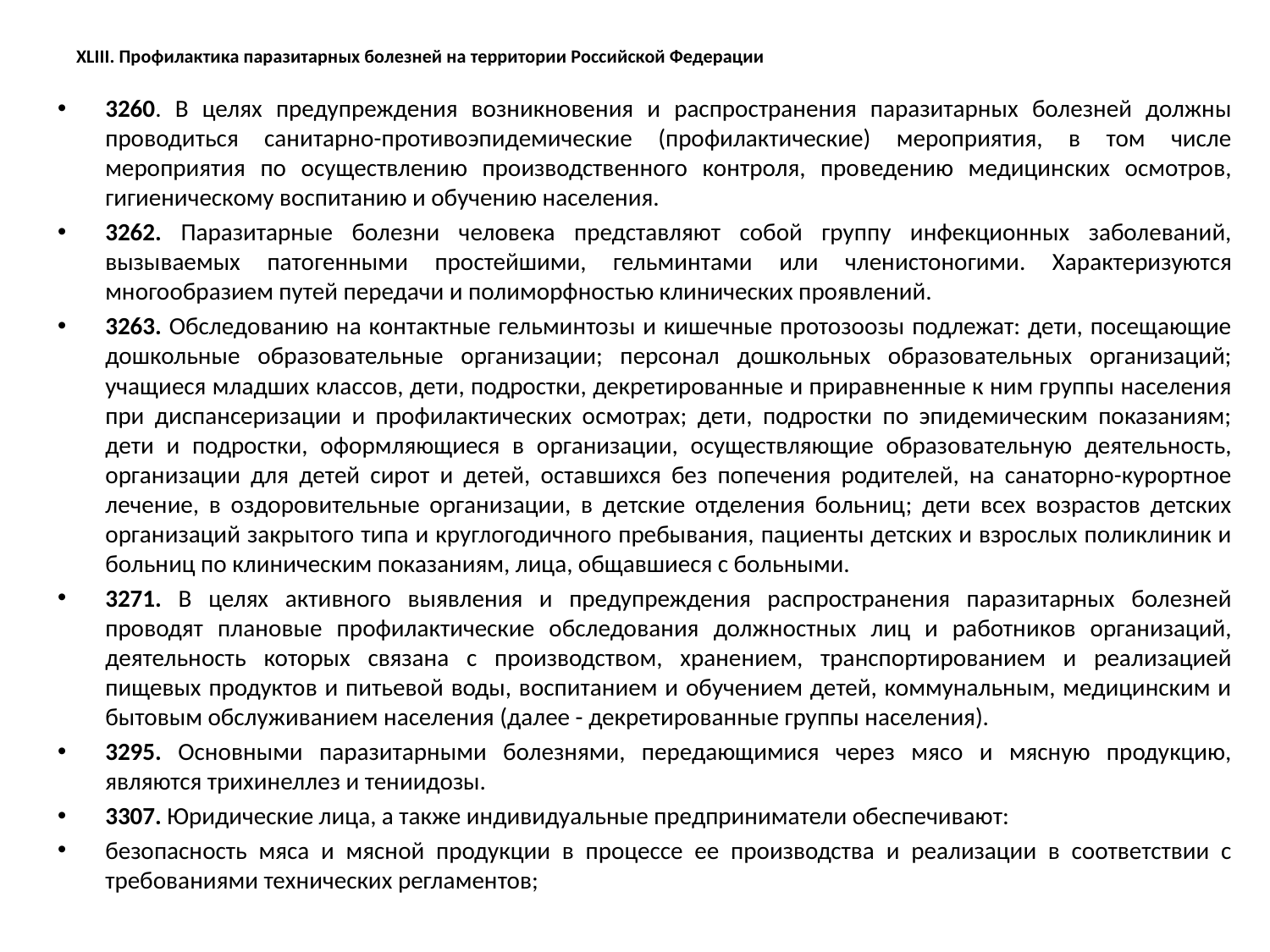

# XLIII. Профилактика паразитарных болезней на территории Российской Федерации
3260. В целях предупреждения возникновения и распространения паразитарных болезней должны проводиться санитарно-противоэпидемические (профилактические) мероприятия, в том числе мероприятия по осуществлению производственного контроля, проведению медицинских осмотров, гигиеническому воспитанию и обучению населения.
3262. Паразитарные болезни человека представляют собой группу инфекционных заболеваний, вызываемых патогенными простейшими, гельминтами или членистоногими. Характеризуются многообразием путей передачи и полиморфностью клинических проявлений.
3263. Обследованию на контактные гельминтозы и кишечные протозоозы подлежат: дети, посещающие дошкольные образовательные организации; персонал дошкольных образовательных организаций; учащиеся младших классов, дети, подростки, декретированные и приравненные к ним группы населения при диспансеризации и профилактических осмотрах; дети, подростки по эпидемическим показаниям; дети и подростки, оформляющиеся в организации, осуществляющие образовательную деятельность, организации для детей сирот и детей, оставшихся без попечения родителей, на санаторно-курортное лечение, в оздоровительные организации, в детские отделения больниц; дети всех возрастов детских организаций закрытого типа и круглогодичного пребывания, пациенты детских и взрослых поликлиник и больниц по клиническим показаниям, лица, общавшиеся с больными.
3271. В целях активного выявления и предупреждения распространения паразитарных болезней проводят плановые профилактические обследования должностных лиц и работников организаций, деятельность которых связана с производством, хранением, транспортированием и реализацией пищевых продуктов и питьевой воды, воспитанием и обучением детей, коммунальным, медицинским и бытовым обслуживанием населения (далее - декретированные группы населения).
3295. Основными паразитарными болезнями, передающимися через мясо и мясную продукцию, являются трихинеллез и тениидозы.
3307. Юридические лица, а также индивидуальные предприниматели обеспечивают:
безопасность мяса и мясной продукции в процессе ее производства и реализации в соответствии с требованиями технических регламентов;